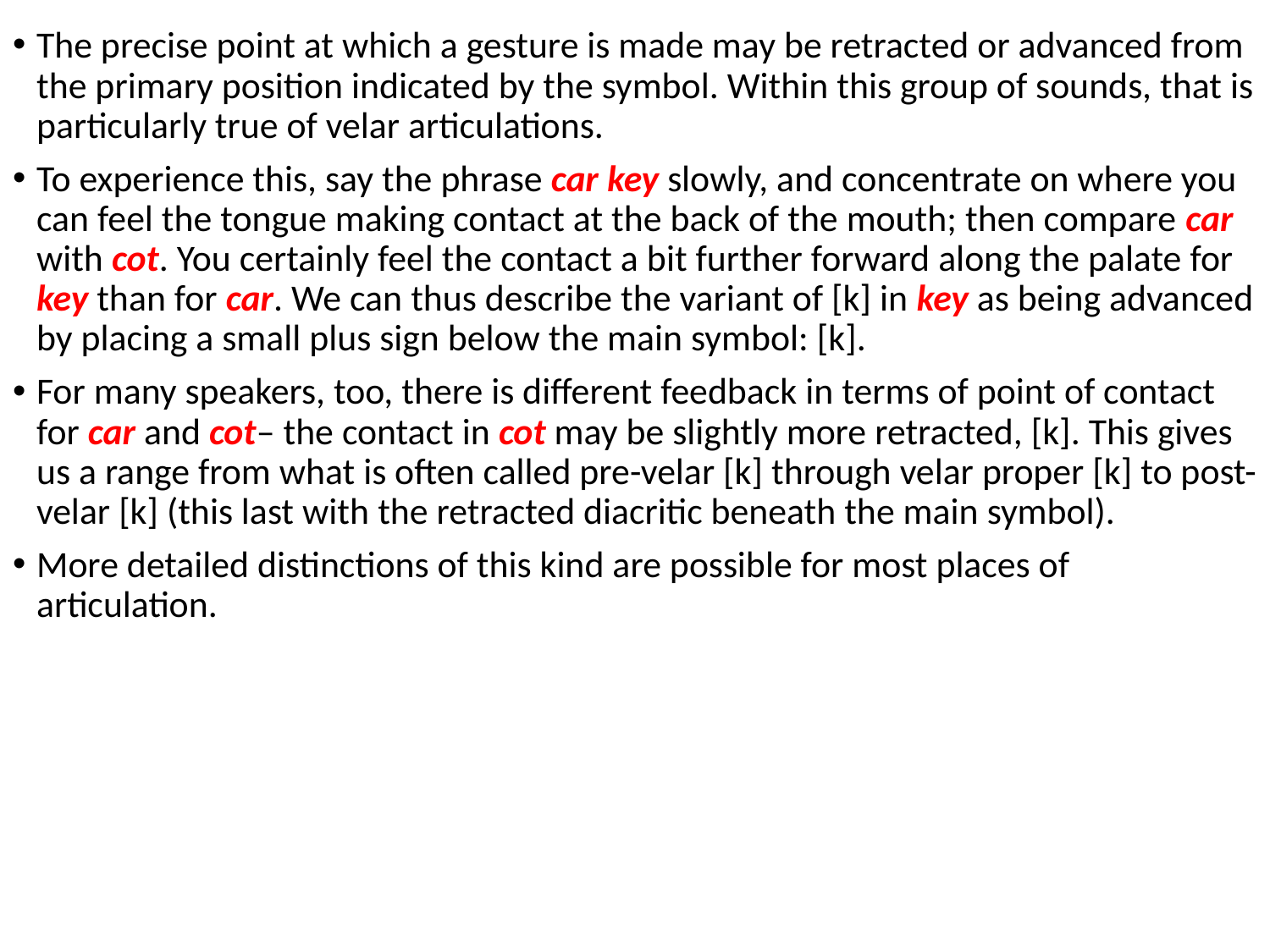

#
The precise point at which a gesture is made may be retracted or advanced from the primary position indicated by the symbol. Within this group of sounds, that is particularly true of velar articulations.
To experience this, say the phrase car key slowly, and concentrate on where you can feel the tongue making contact at the back of the mouth; then compare car with cot. You certainly feel the contact a bit further forward along the palate for key than for car. We can thus describe the variant of [k] in key as being advanced by placing a small plus sign below the main symbol: [k].
For many speakers, too, there is different feedback in terms of point of contact for car and cot– the contact in cot may be slightly more retracted, [k]. This gives us a range from what is often called pre-velar [k] through velar proper [k] to post-velar [k] (this last with the retracted diacritic beneath the main symbol).
More detailed distinctions of this kind are possible for most places of articulation.